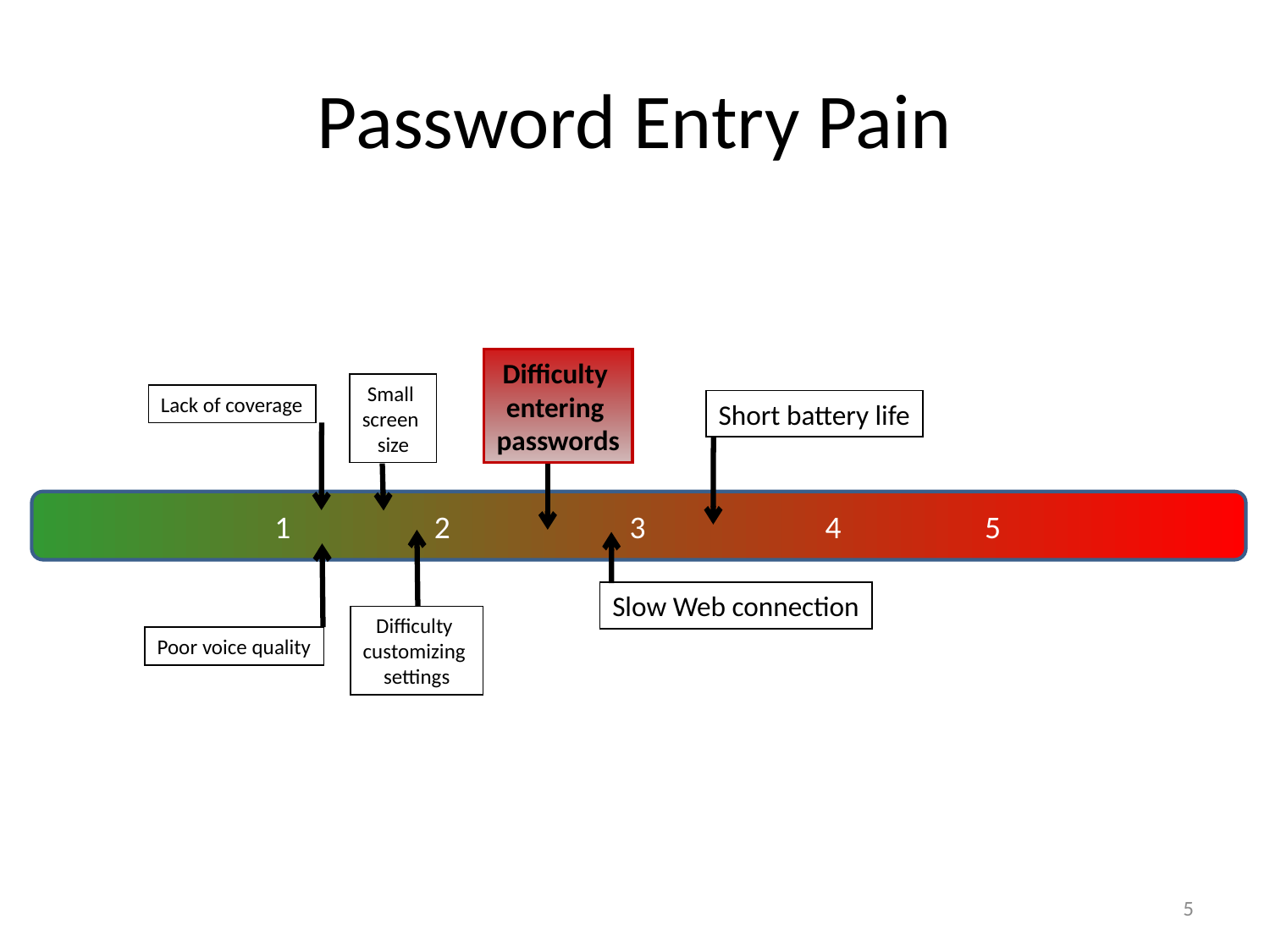

# Password Entry Pain
Difficulty
entering
passwords
Small
screen
size
Lack of coverage
Short battery life
1                    2                         3                         4                    5
Difficulty
customizing
settings
Slow Web connection
Poor voice quality
5